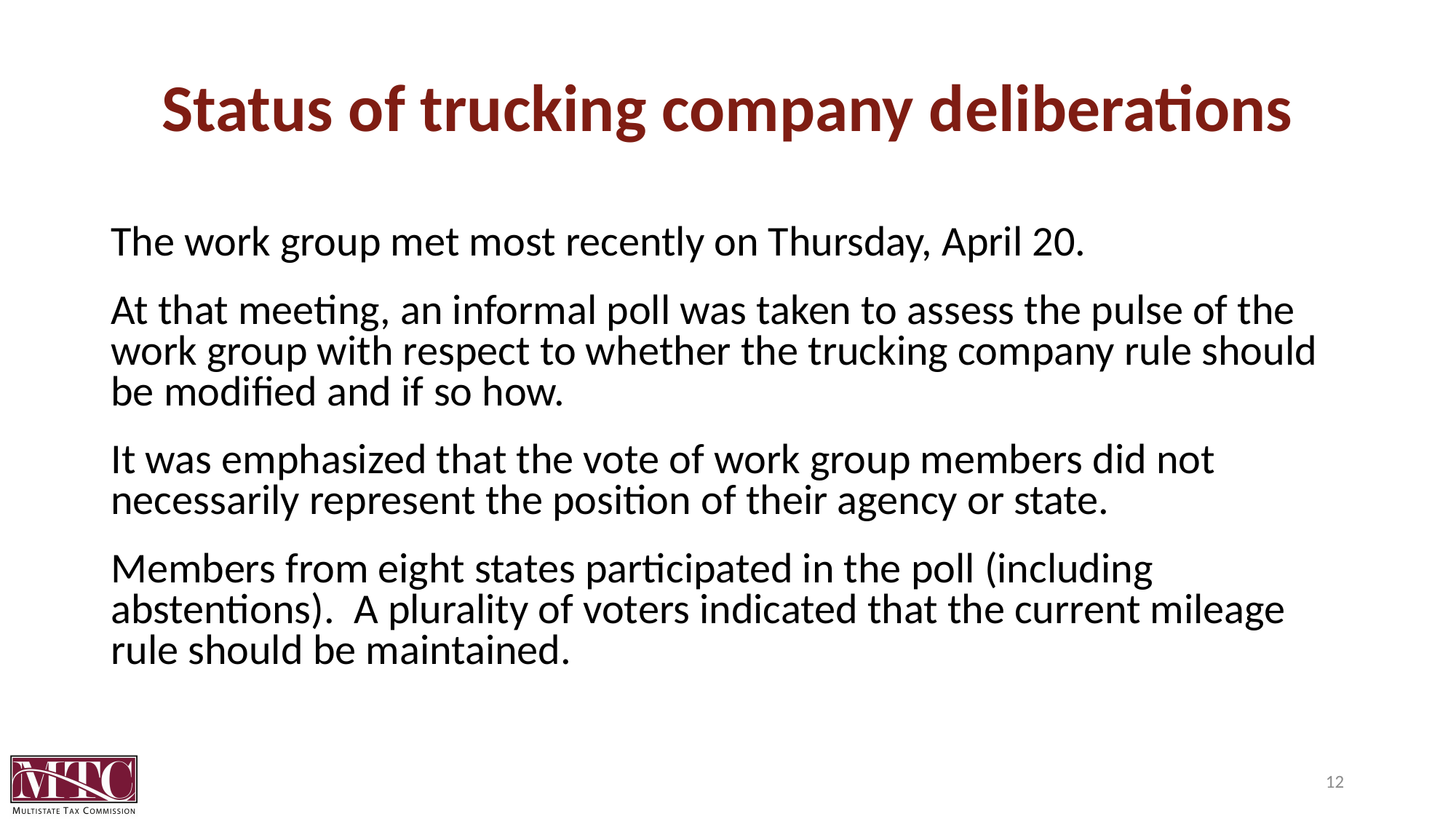

# Status of trucking company deliberations
The work group met most recently on Thursday, April 20.
At that meeting, an informal poll was taken to assess the pulse of the work group with respect to whether the trucking company rule should be modified and if so how.
It was emphasized that the vote of work group members did not necessarily represent the position of their agency or state.
Members from eight states participated in the poll (including abstentions).  A plurality of voters indicated that the current mileage rule should be maintained.
12